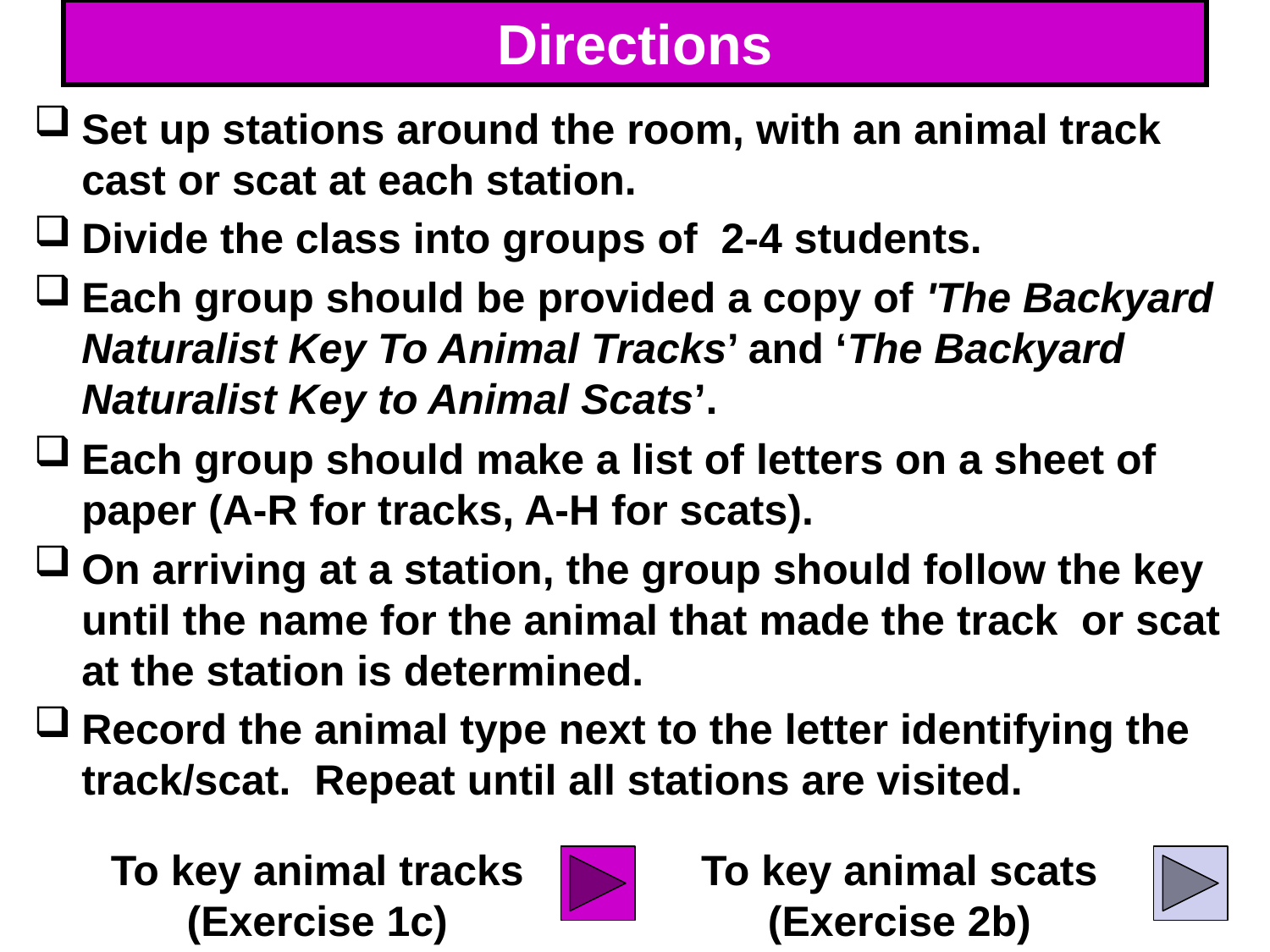

# Directions
Set up stations around the room, with an animal track cast or scat at each station.
Divide the class into groups of  2-4 students.
Each group should be provided a copy of 'The Backyard Naturalist Key To Animal Tracks’ and ‘The Backyard Naturalist Key to Animal Scats’.
Each group should make a list of letters on a sheet of paper (A-R for tracks, A-H for scats).
On arriving at a station, the group should follow the key until the name for the animal that made the track  or scat at the station is determined.
Record the animal type next to the letter identifying the track/scat.  Repeat until all stations are visited.
To key animal tracks
(Exercise 1c)
To key animal scats
(Exercise 2b)

45
45